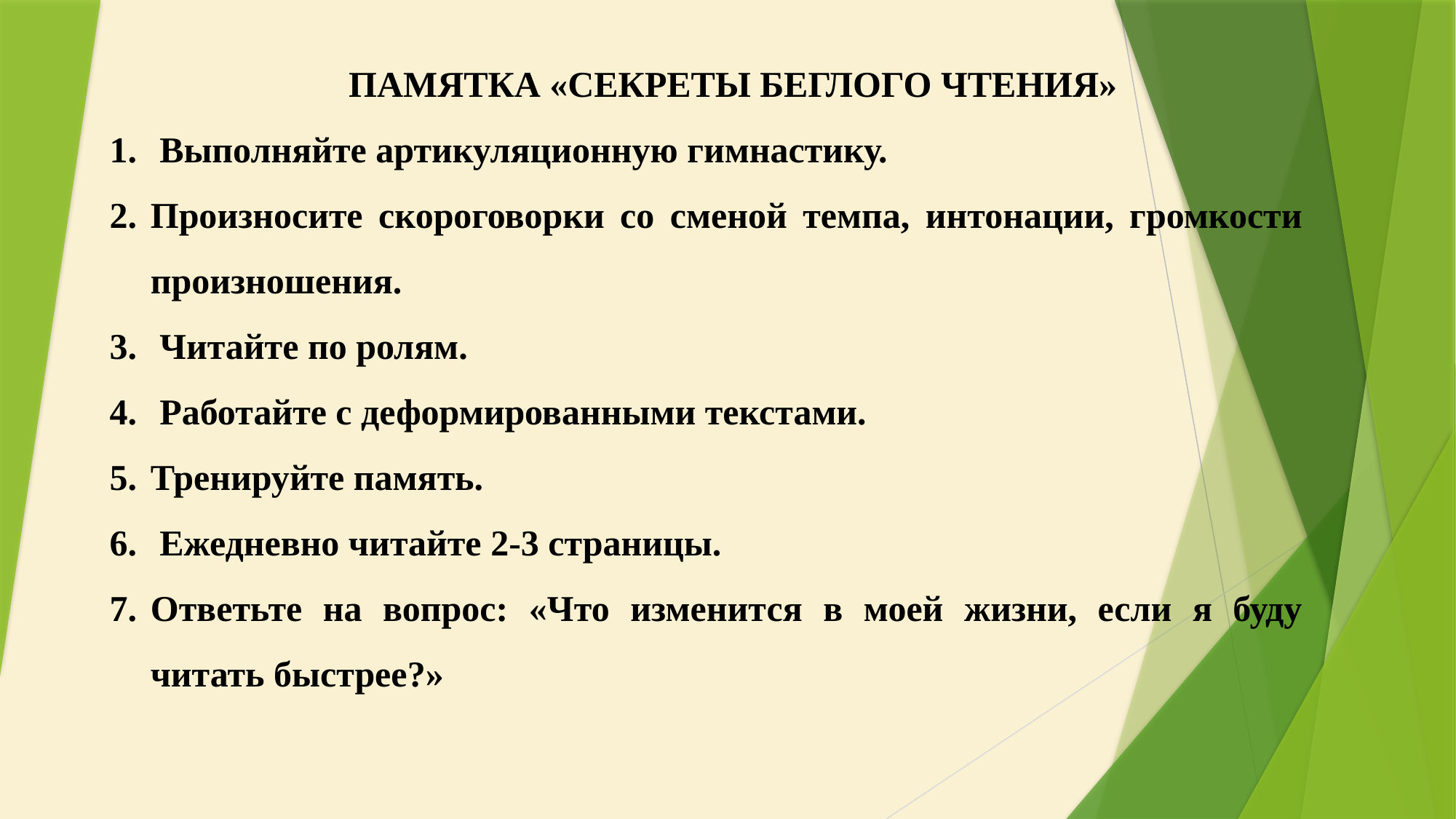

ПАМЯТКА «СЕКРЕТЫ БЕГЛОГО ЧТЕНИЯ»
 Выполняйте артикуляционную гимнастику.
Произносите скороговорки со сменой темпа, интонации, громкости произношения.
 Читайте по ролям.
 Работайте с деформированными текстами.
Тренируйте память.
 Ежедневно читайте 2-3 страницы.
Ответьте на вопрос: «Что изменится в моей жизни, если я буду читать быстрее?»
#